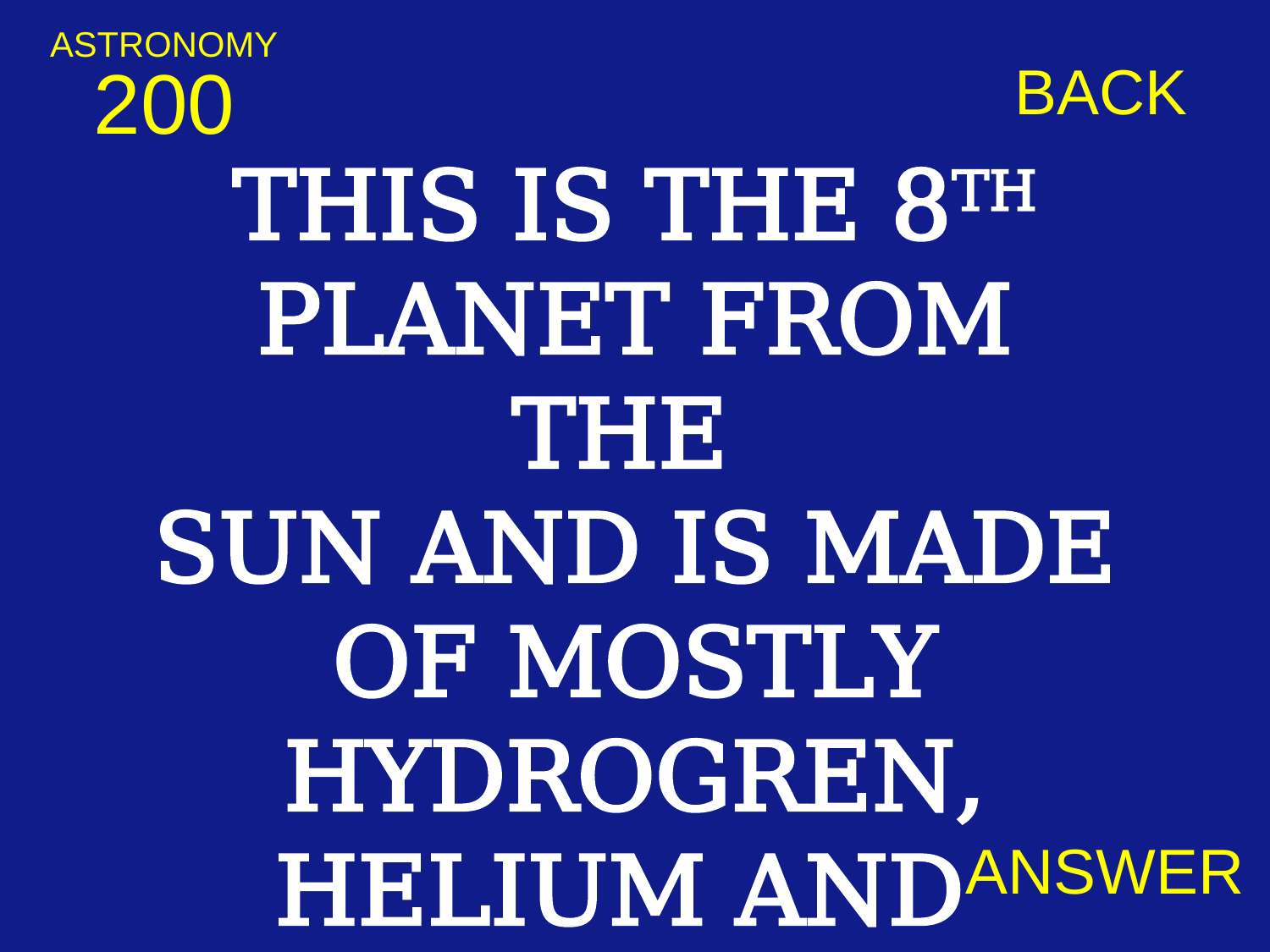

ASTRONOMY
200
BACK
THIS IS THE 8TH PLANET FROM THE
SUN AND IS MADE OF MOSTLY HYDROGREN, HELIUM AND
METHANE GAS

ANSWER